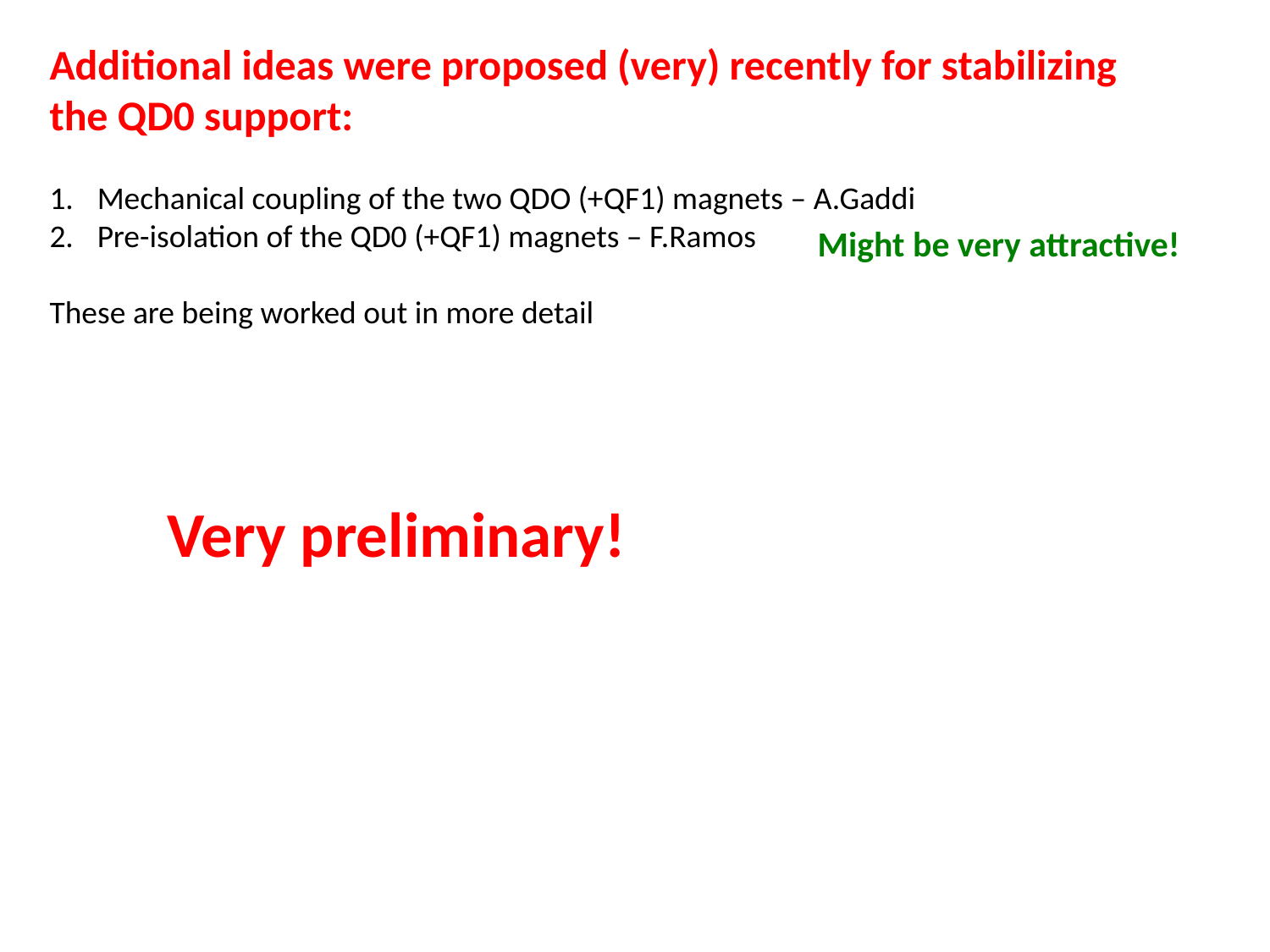

Additional ideas were proposed (very) recently for stabilizing
the QD0 support:

Mechanical coupling of the two QDO (+QF1) magnets – A.Gaddi
Pre-isolation of the QD0 (+QF1) magnets – F.Ramos

These are being worked out in more detail
Might be very attractive!
Very preliminary!